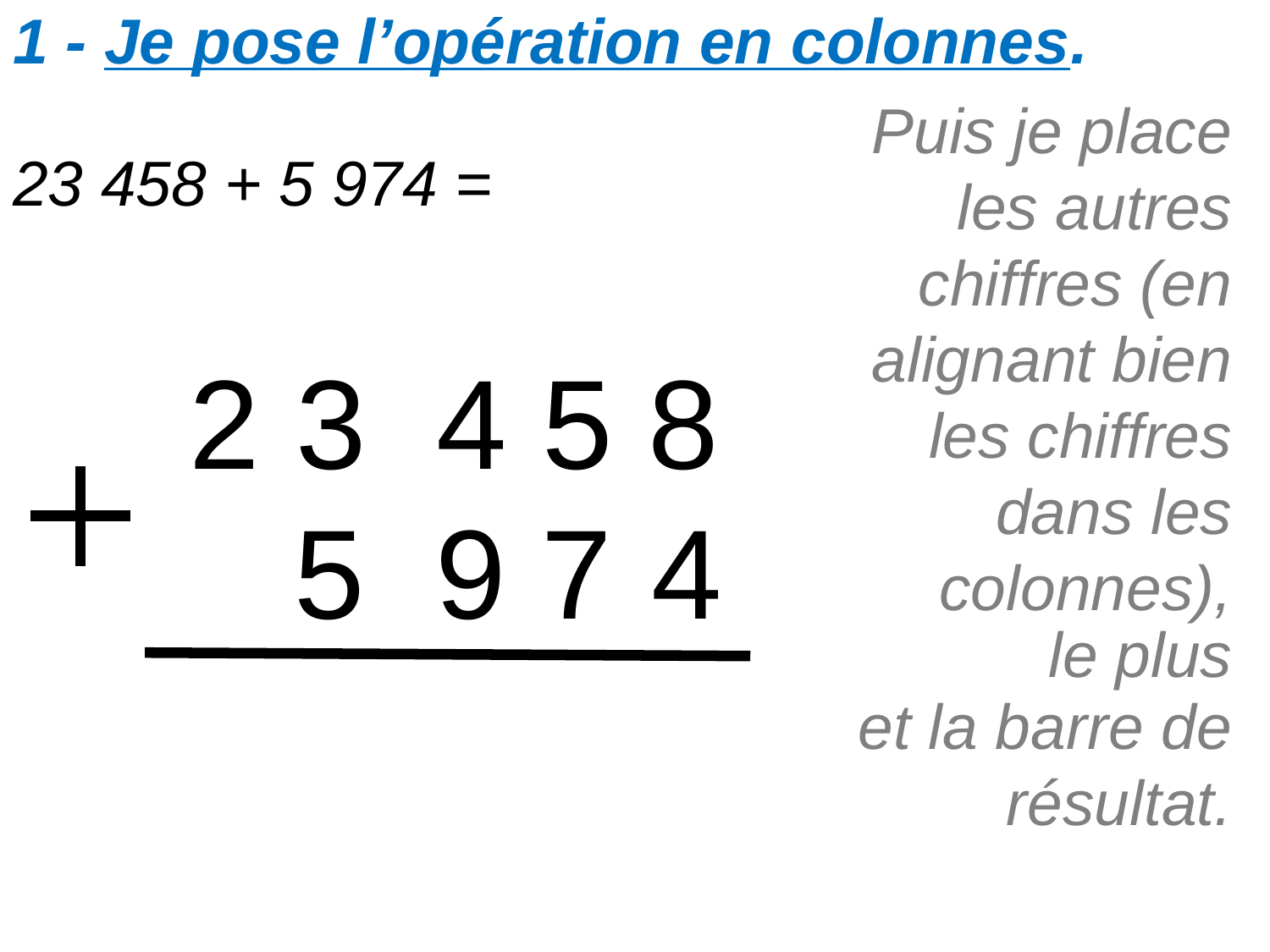

1 - Je pose l’opération en colonnes.
Puis je place les autres chiffres (en alignant bien les chiffres dans les colonnes),
# 23 458 + 5 974 =
2 3  4 5 8
4
 5  9 7
le plus
et la barre de résultat.